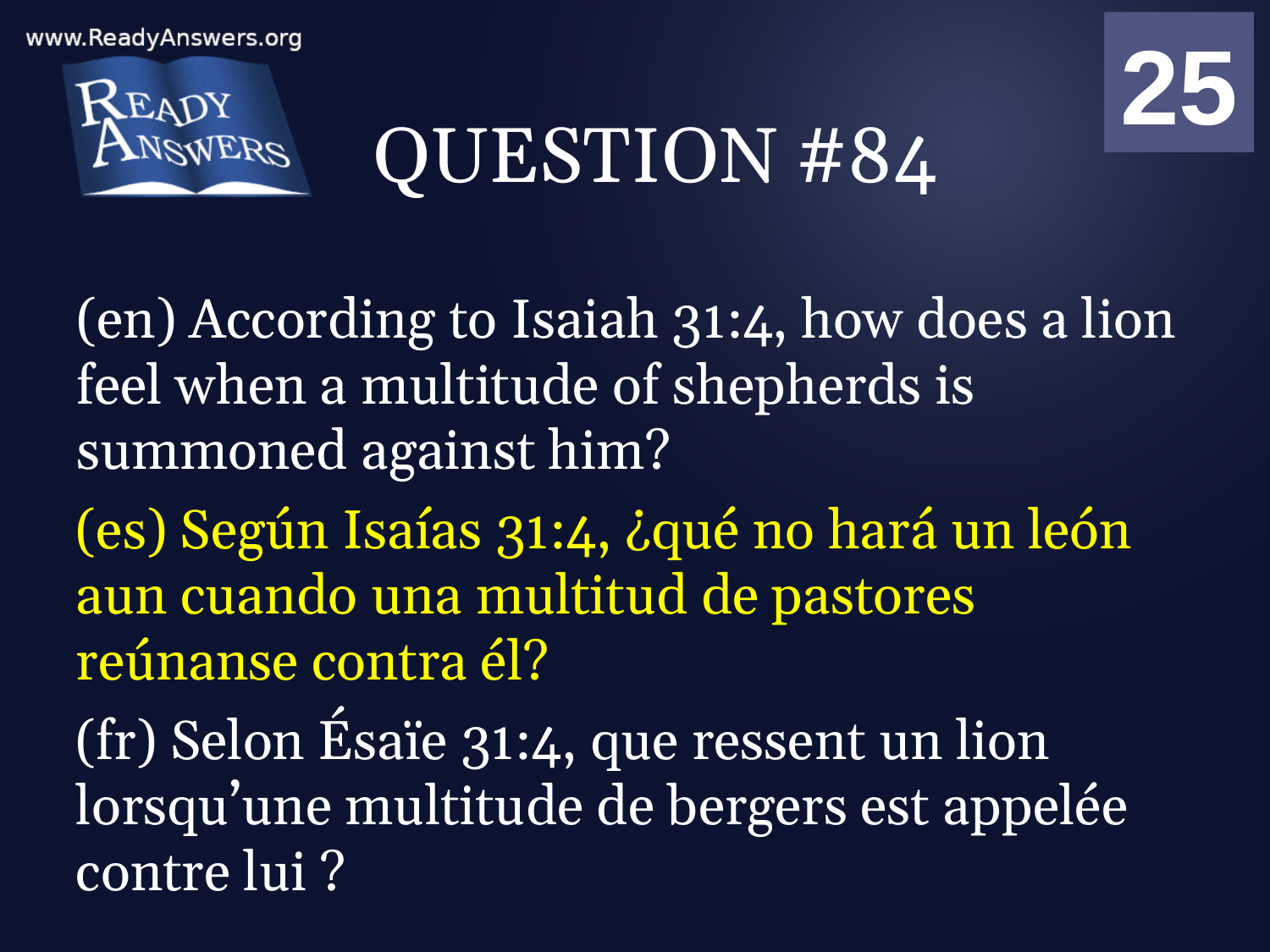

01
02
03
04
05
06
07
08
09
10
11
12
13
14
15
16
17
18
19
20
21
22
23
24
25
00
# QUESTION #84
(en) According to Isaiah 31:4, how does a lion feel when a multitude of shepherds is summoned against him?
(es) Según Isaías 31:4, ¿qué no hará un león aun cuando una multitud de pastores reúnanse contra él?
(fr) Selon Ésaïe 31:4, que ressent un lion lorsqu’une multitude de bergers est appelée contre lui ?